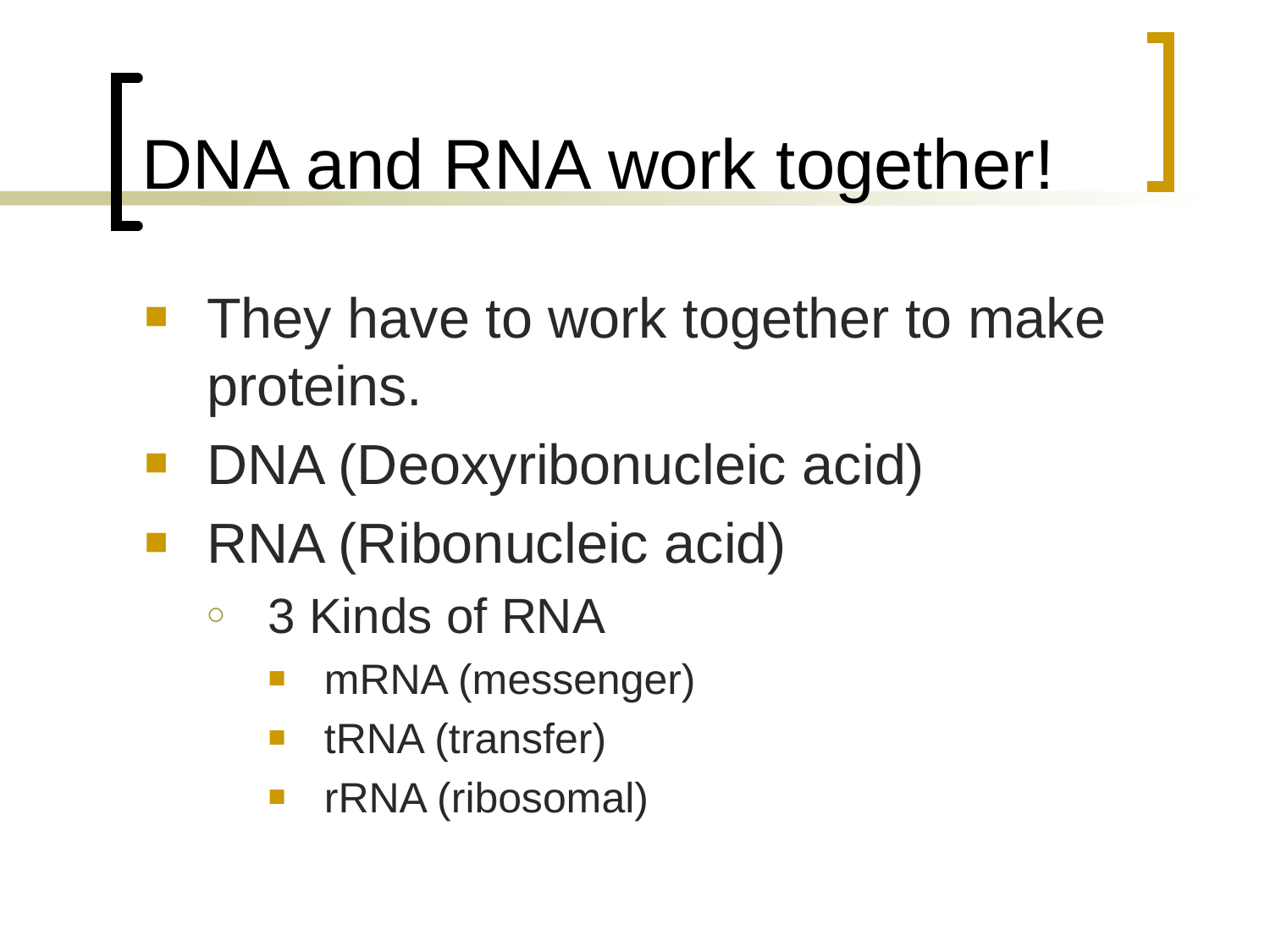

# DNA and RNA work together!
They have to work together to make proteins.
DNA (Deoxyribonucleic acid)
RNA (Ribonucleic acid)
3 Kinds of RNA
mRNA (messenger)
tRNA (transfer)
rRNA (ribosomal)